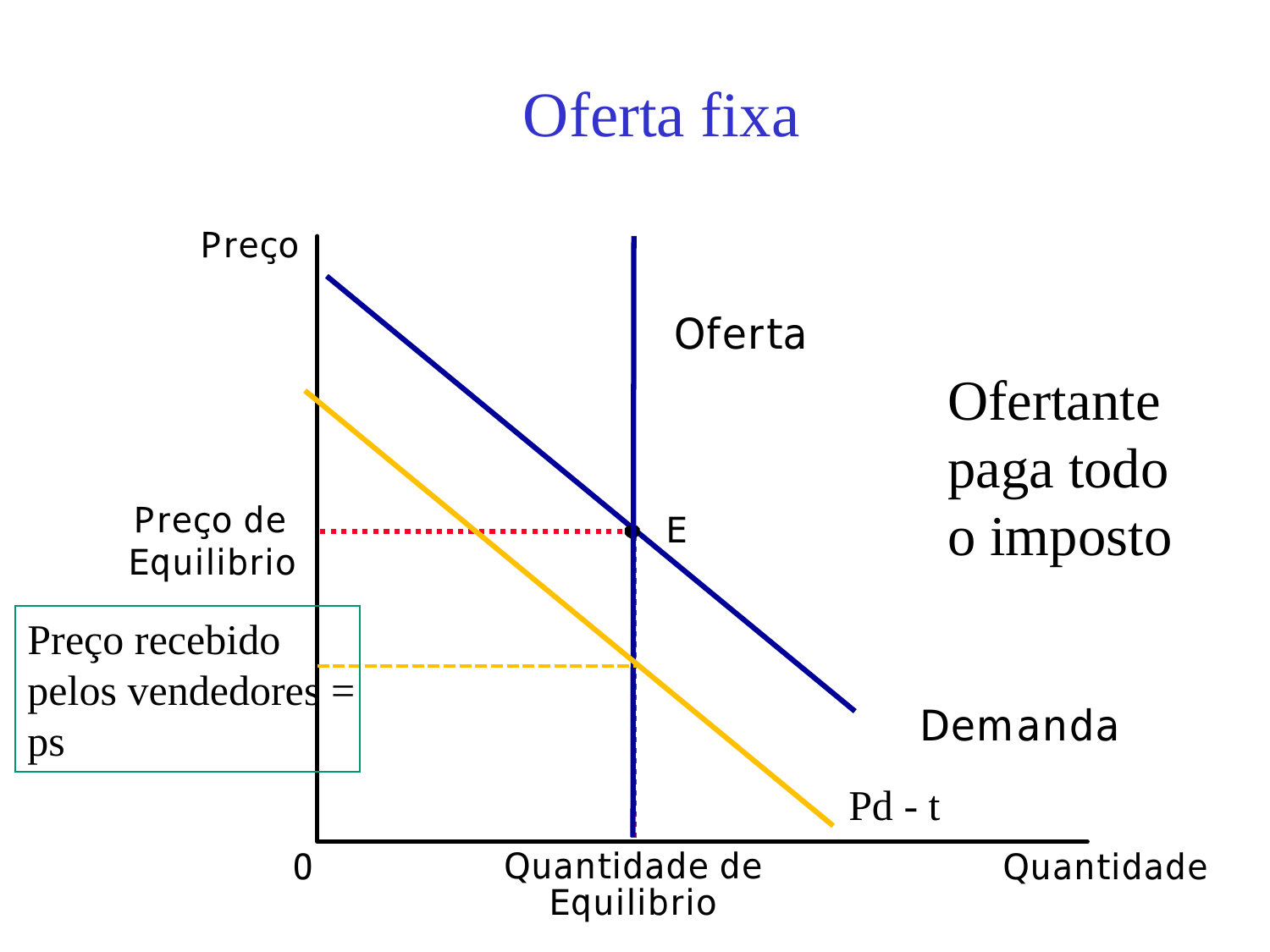

# Oferta fixa
Preço

Oferta
Ofertante paga todo o imposto

Preço de
Equilibrio
E

Preço recebido pelos vendedores = ps

Demanda
Pd - t
0
Quantidade
Quantidade de
Equilibrio